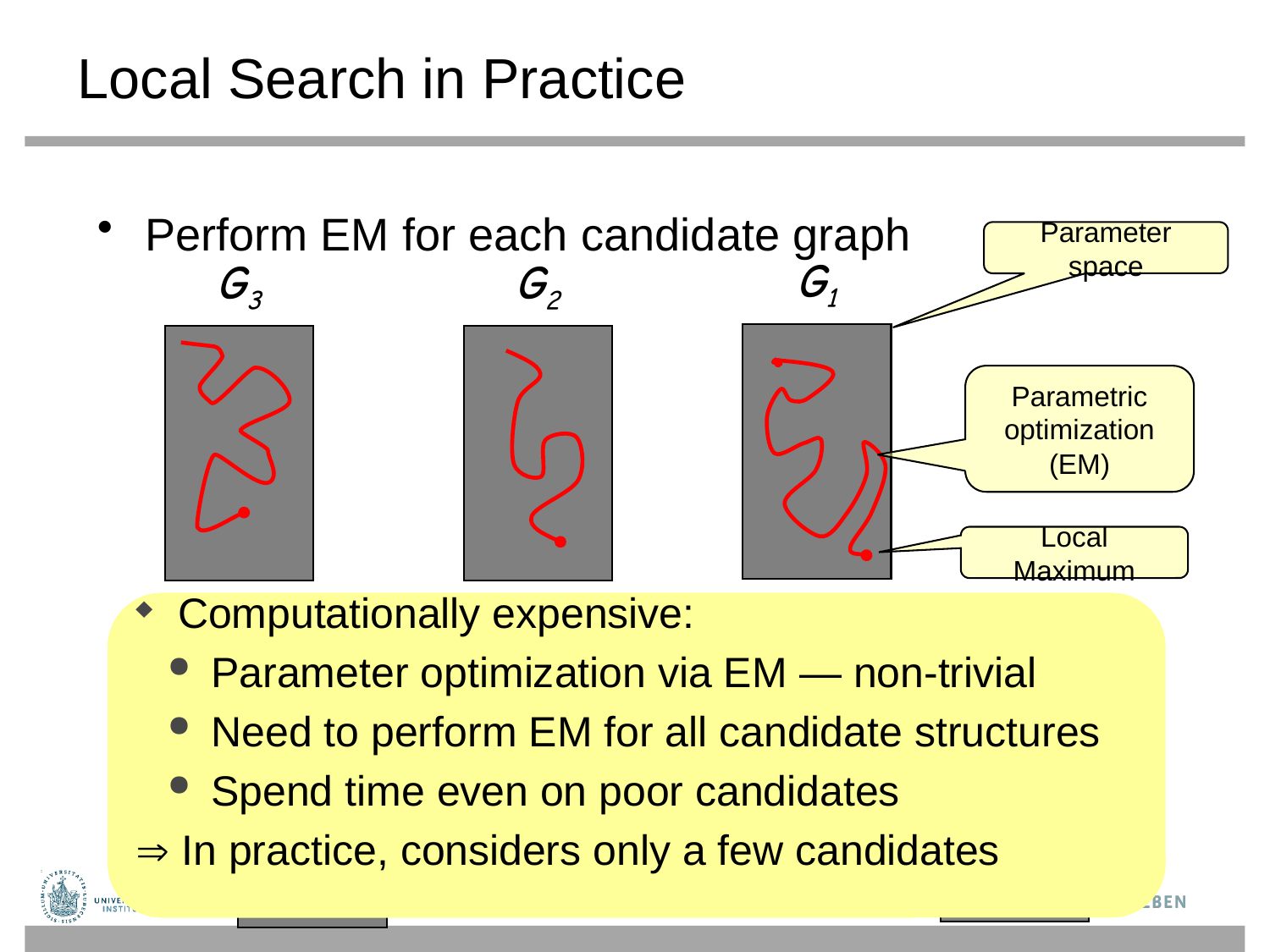

# Local Search in Practice
Perform EM for each candidate graph
Parameter space
G1

G3

G2

Parametric optimization (EM)
Local Maximum
Gn

G4

 Computationally expensive:
 Parameter optimization via EM — non-trivial
 Need to perform EM for all candidate structures
 Spend time even on poor candidates
⇒ In practice, considers only a few candidates